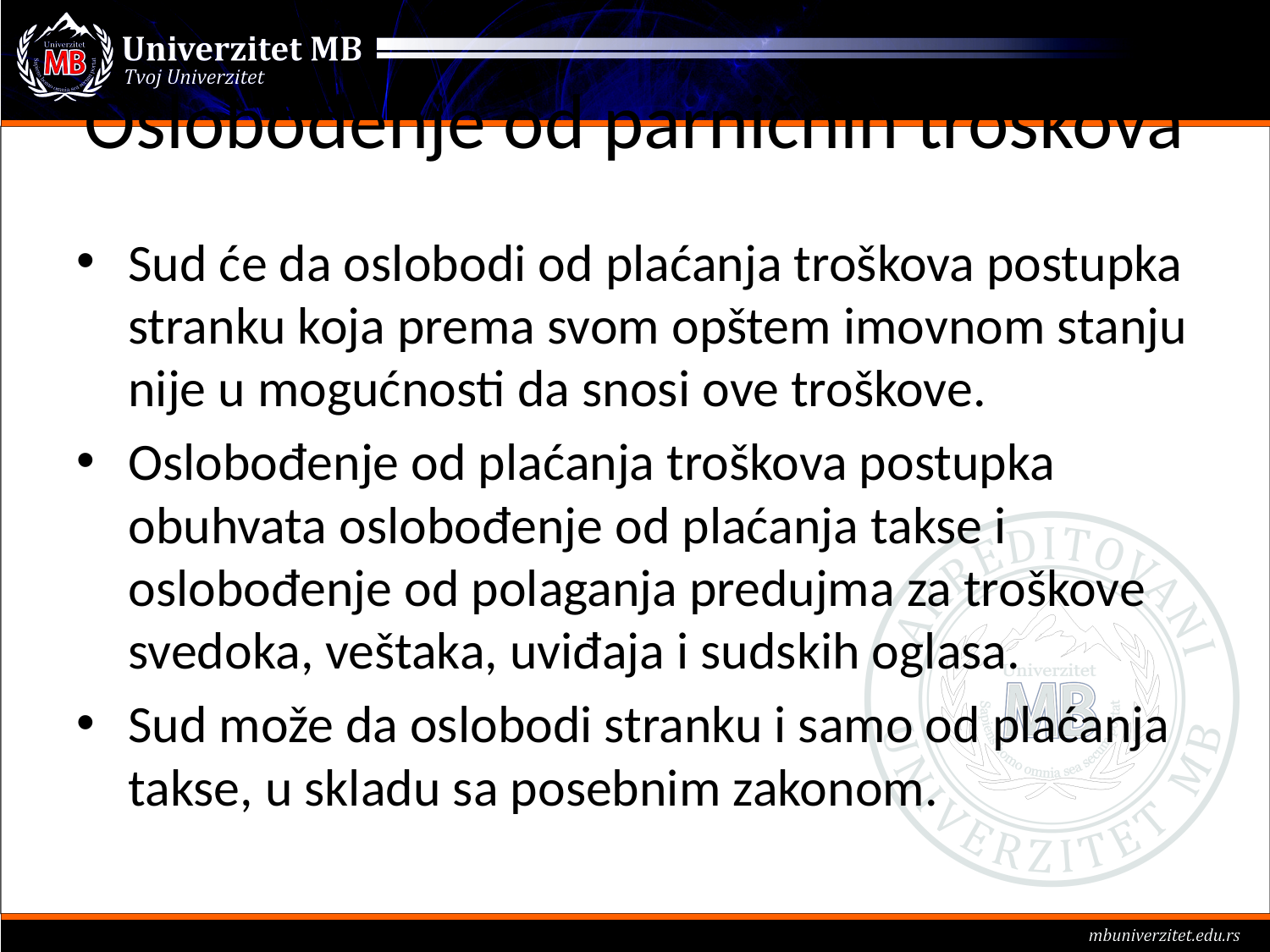

# Oslobođenje od parničnih troškova
Sud će da oslobodi od plaćanja troškova postupka stranku koja prema svom opštem imovnom stanju nije u mogućnosti da snosi ove troškove.
Oslobođenje od plaćanja troškova postupka obuhvata oslobođenje od plaćanja takse i oslobođenje od polaganja predujma za troškove svedoka, veštaka, uviđaja i sudskih oglasa.
Sud može da oslobodi stranku i samo od plaćanja takse, u skladu sa posebnim zakonom.